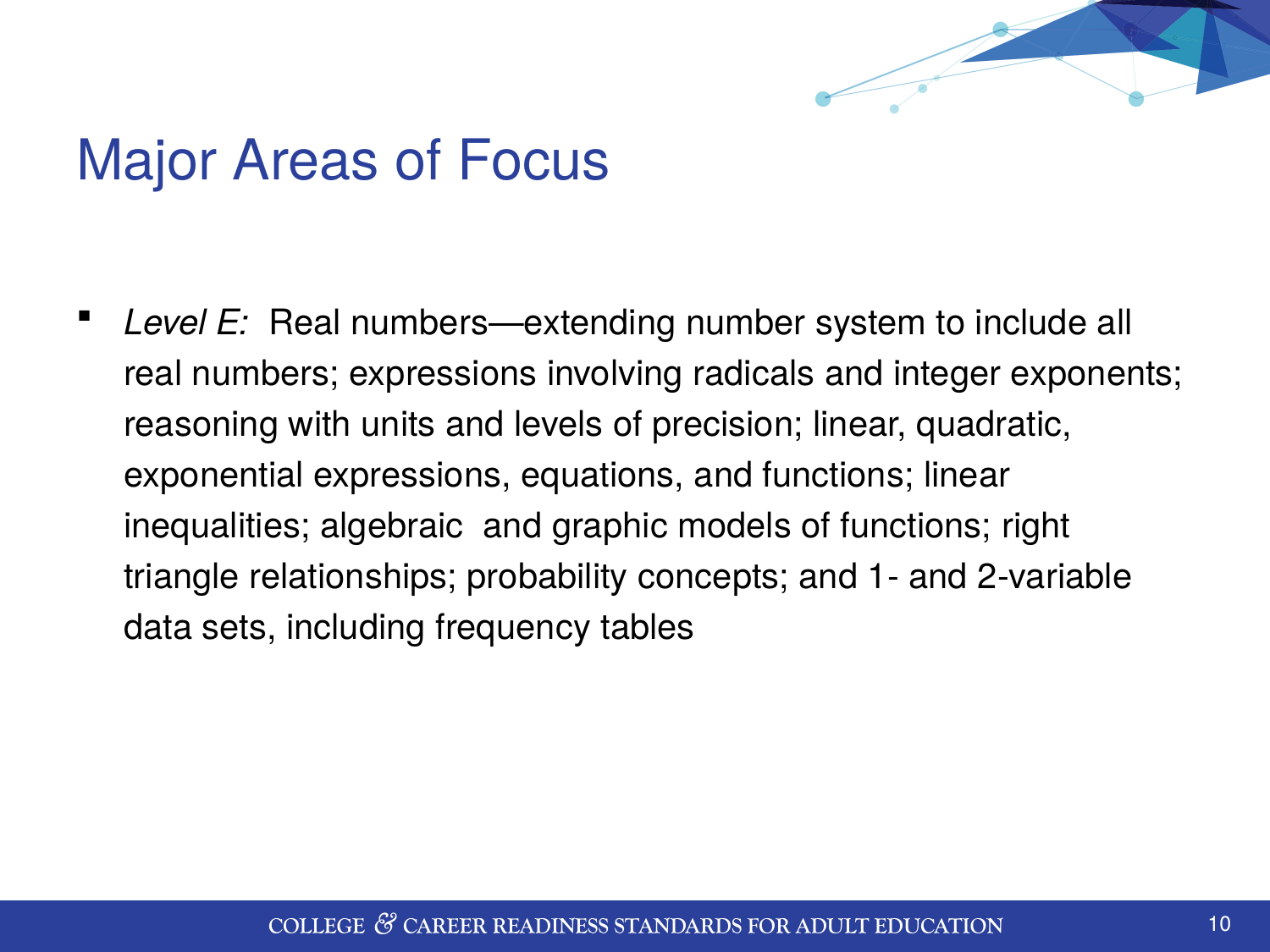

# Major Areas of Focus
Level E:  Real numbers—extending number system to include all real numbers; expressions involving radicals and integer exponents; reasoning with units and levels of precision; linear, quadratic, exponential expressions, equations, and functions; linear inequalities; algebraic  and graphic models of functions; right triangle relationships; probability concepts; and 1- and 2-variable data sets, including frequency tables

10